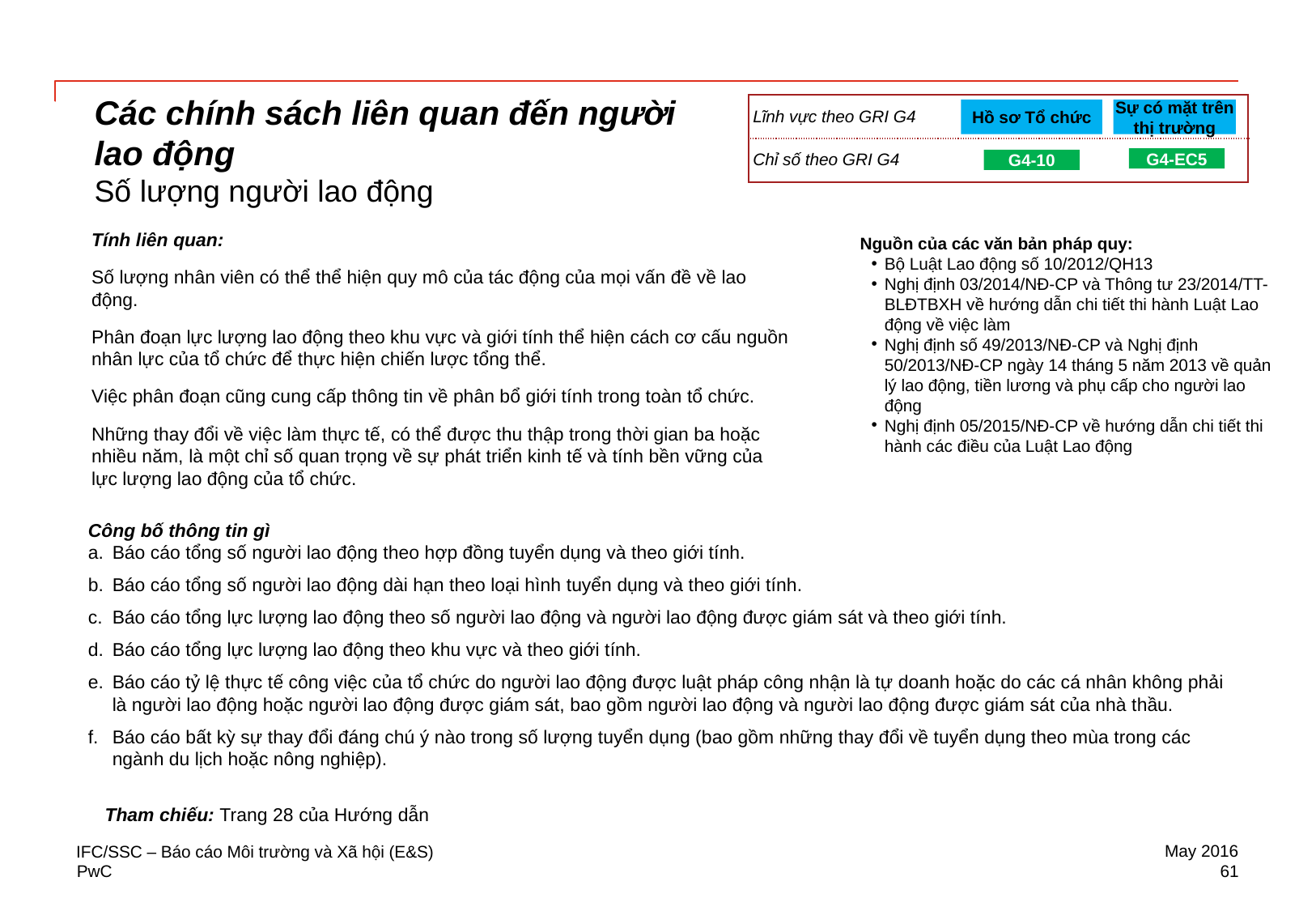

|  |  |
| --- | --- |
| Lĩnh vực theo GRI G4 |  |
| Chỉ số theo GRI G4 |  |
Các chính sách liên quan đến người
lao động
Số lượng người lao động
Sự có mặt trên thị trường
Hồ sơ Tổ chức
G4-EC5
G4-10
Nguồn của các văn bản pháp quy:
Bộ Luật Lao động số 10/2012/QH13
Nghị định 03/2014/NĐ-CP và Thông tư 23/2014/TT-BLĐTBXH về hướng dẫn chi tiết thi hành Luật Lao động về việc làm
Nghị định số 49/2013/NĐ-CP và Nghị định 50/2013/NĐ-CP ngày 14 tháng 5 năm 2013 về quản lý lao động, tiền lương và phụ cấp cho người lao động
Nghị định 05/2015/NĐ-CP về hướng dẫn chi tiết thi hành các điều của Luật Lao động
Tính liên quan:
Số lượng nhân viên có thể thể hiện quy mô của tác động của mọi vấn đề về lao động.
Phân đoạn lực lượng lao động theo khu vực và giới tính thể hiện cách cơ cấu nguồn nhân lực của tổ chức để thực hiện chiến lược tổng thể.
Việc phân đoạn cũng cung cấp thông tin về phân bổ giới tính trong toàn tổ chức.
Những thay đổi về việc làm thực tế, có thể được thu thập trong thời gian ba hoặc nhiều năm, là một chỉ số quan trọng về sự phát triển kinh tế và tính bền vững của lực lượng lao động của tổ chức.

Công bố thông tin gì
Báo cáo tổng số người lao động theo hợp đồng tuyển dụng và theo giới tính.
Báo cáo tổng số người lao động dài hạn theo loại hình tuyển dụng và theo giới tính.
Báo cáo tổng lực lượng lao động theo số người lao động và người lao động được giám sát và theo giới tính.
Báo cáo tổng lực lượng lao động theo khu vực và theo giới tính.
Báo cáo tỷ lệ thực tế công việc của tổ chức do người lao động được luật pháp công nhận là tự doanh hoặc do các cá nhân không phải là người lao động hoặc người lao động được giám sát, bao gồm người lao động và người lao động được giám sát của nhà thầu.
Báo cáo bất kỳ sự thay đổi đáng chú ý nào trong số lượng tuyển dụng (bao gồm những thay đổi về tuyển dụng theo mùa trong các ngành du lịch hoặc nông nghiệp).
Tham chiếu: Trang 28 của Hướng dẫn
May 2016
IFC/SSC – Báo cáo Môi trường và Xã hội (E&S)
61